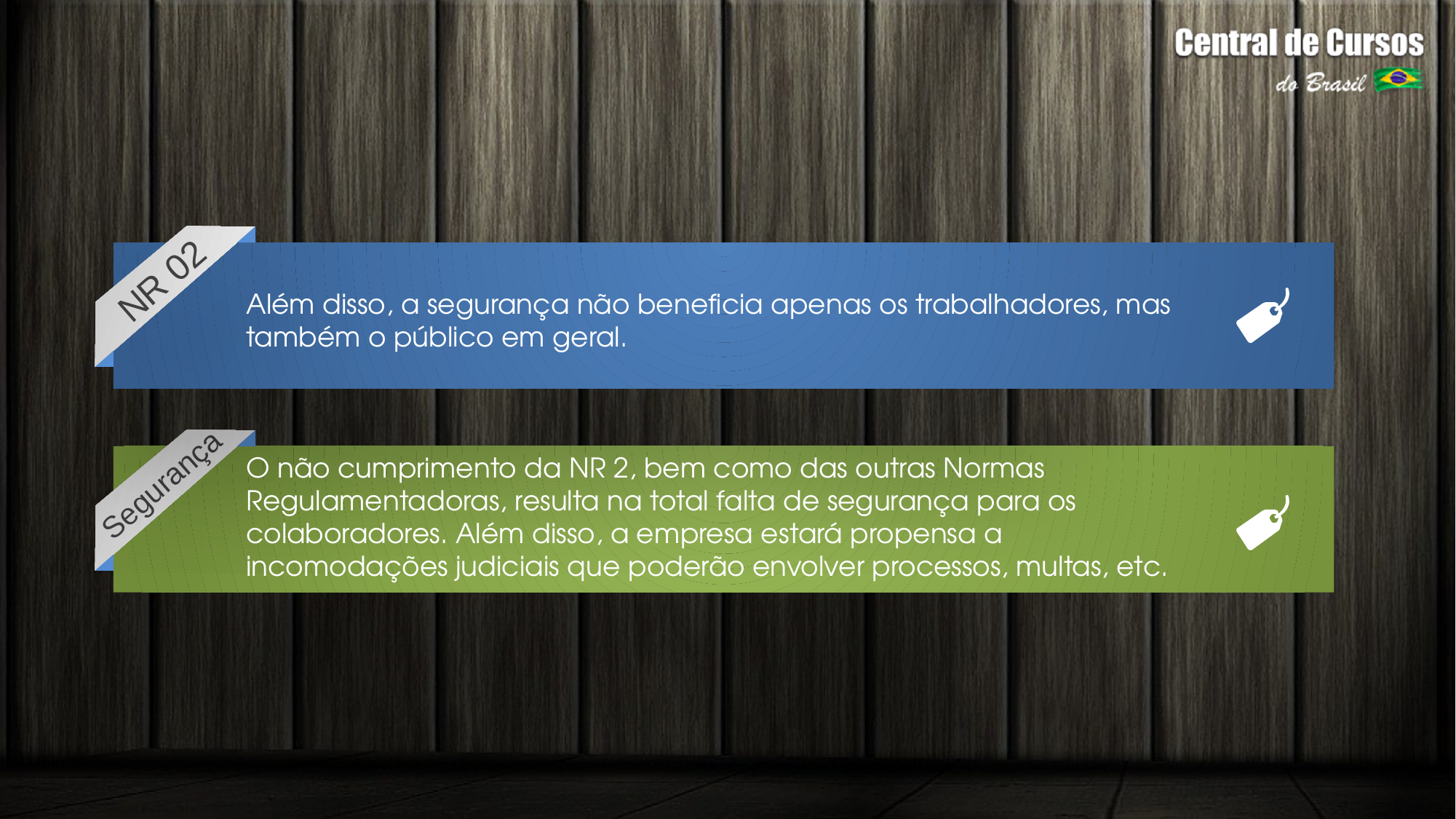

NR 02

Além disso, a segurança não beneficia apenas os trabalhadores, mas também o público em geral.

O não cumprimento da NR 2, bem como das outras Normas Regulamentadoras, resulta na total falta de segurança para os colaboradores. Além disso, a empresa estará propensa a incomodações judiciais que poderão envolver processos, multas, etc.

Segurança